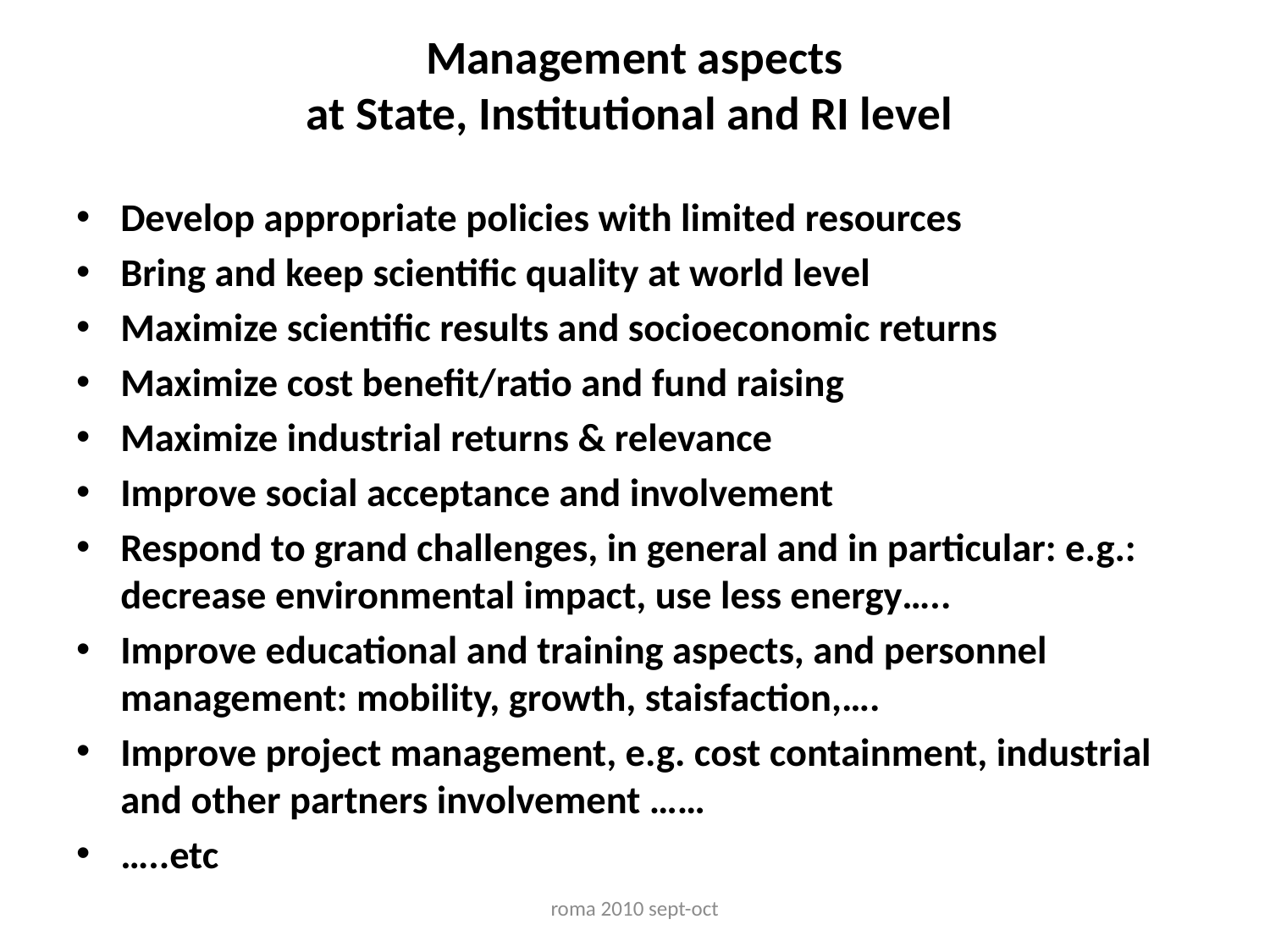

Management aspects
at State, Institutional and RI level
Develop appropriate policies with limited resources
Bring and keep scientific quality at world level
Maximize scientific results and socioeconomic returns
Maximize cost benefit/ratio and fund raising
Maximize industrial returns & relevance
Improve social acceptance and involvement
Respond to grand challenges, in general and in particular: e.g.: decrease environmental impact, use less energy…..
Improve educational and training aspects, and personnel management: mobility, growth, staisfaction,….
Improve project management, e.g. cost containment, industrial and other partners involvement ……
…..etc
roma 2010 sept-oct